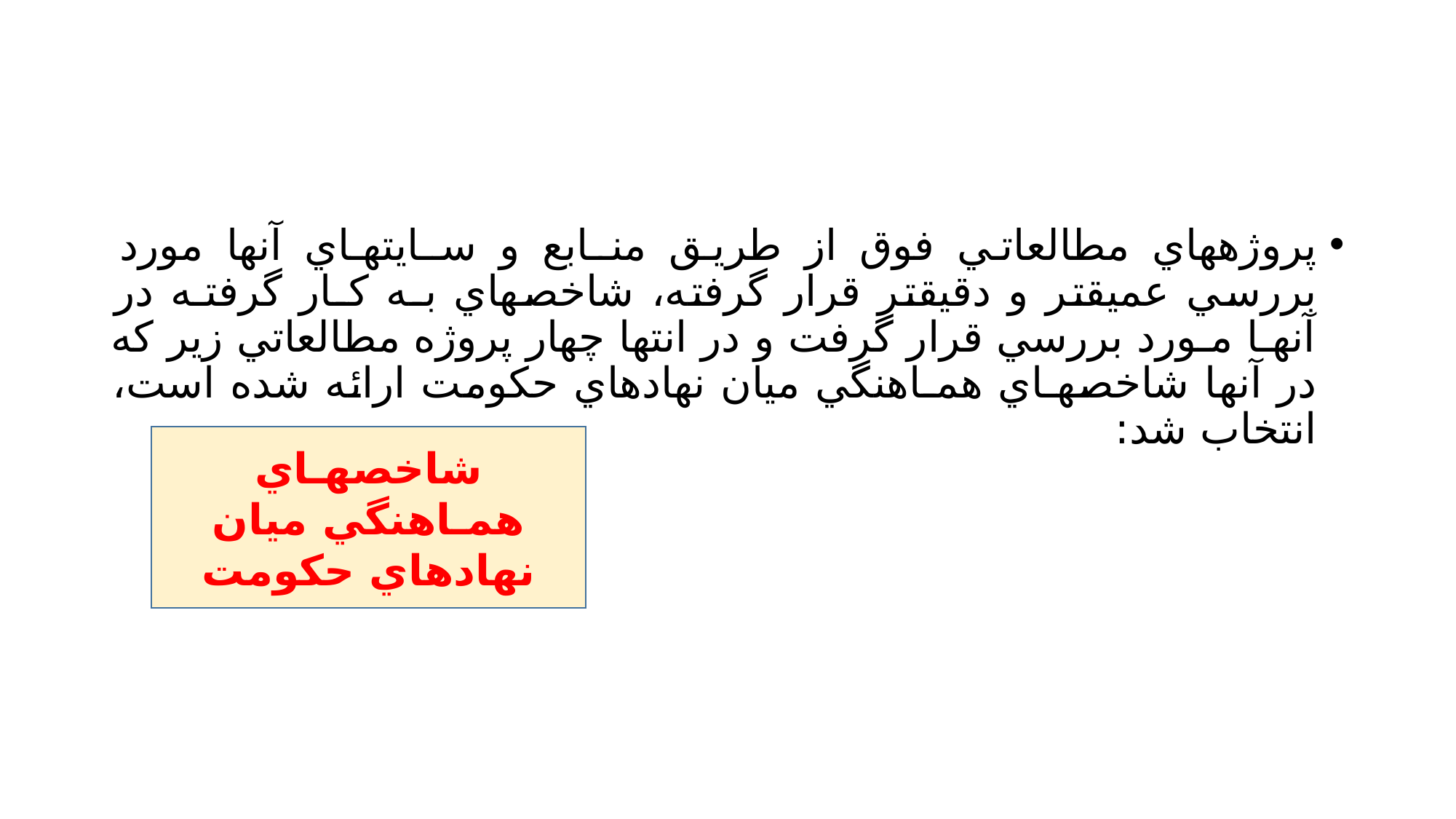

#
پروژههاي مطالعاتي فوق از طريق منـابع و سـايتهـاي آنها مورد بررسي عميقتر و دقيقتر قرار گرفته، شاخصهاي بـه كـار گرفتـه در آنهـا مـورد بررسي قرار گرفت و در انتها چهار پروژه مطالعاتي زير كه در آنها شاخصهـاي همـاهنگي ميان نهادهاي حكومت ارائه شده است، انتخاب شد:
شاخصهـاي همـاهنگي ميان نهادهاي حكومت